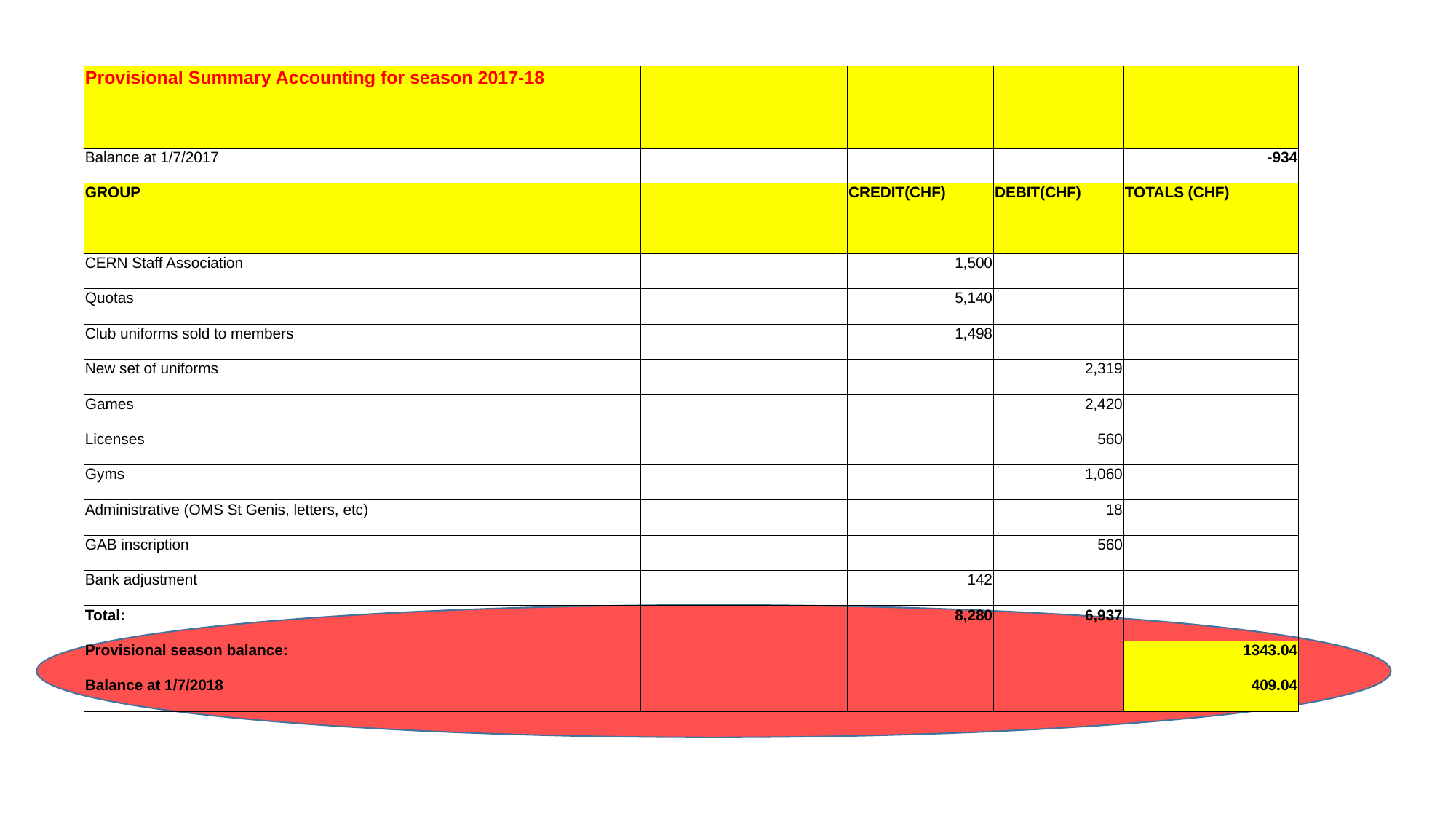

#
| Provisional Summary Accounting for season 2017-18 |  |  |  |  |
| --- | --- | --- | --- | --- |
| Balance at 1/7/2017 |  |  |  | -934 |
| GROUP |  | CREDIT(CHF) | DEBIT(CHF) | TOTALS (CHF) |
| CERN Staff Association |  | 1,500 |  |  |
| Quotas |  | 5,140 |  |  |
| Club uniforms sold to members |  | 1,498 |  |  |
| New set of uniforms |  |  | 2,319 |  |
| Games |  |  | 2,420 |  |
| Licenses |  |  | 560 |  |
| Gyms |  |  | 1,060 |  |
| Administrative (OMS St Genis, letters, etc) |  |  | 18 |  |
| GAB inscription |  |  | 560 |  |
| Bank adjustment |  | 142 |  |  |
| Total: |  | 8,280 | 6,937 |  |
| Provisional season balance: |  |  |  | 1343.04 |
| Balance at 1/7/2018 |  |  |  | 409.04 |